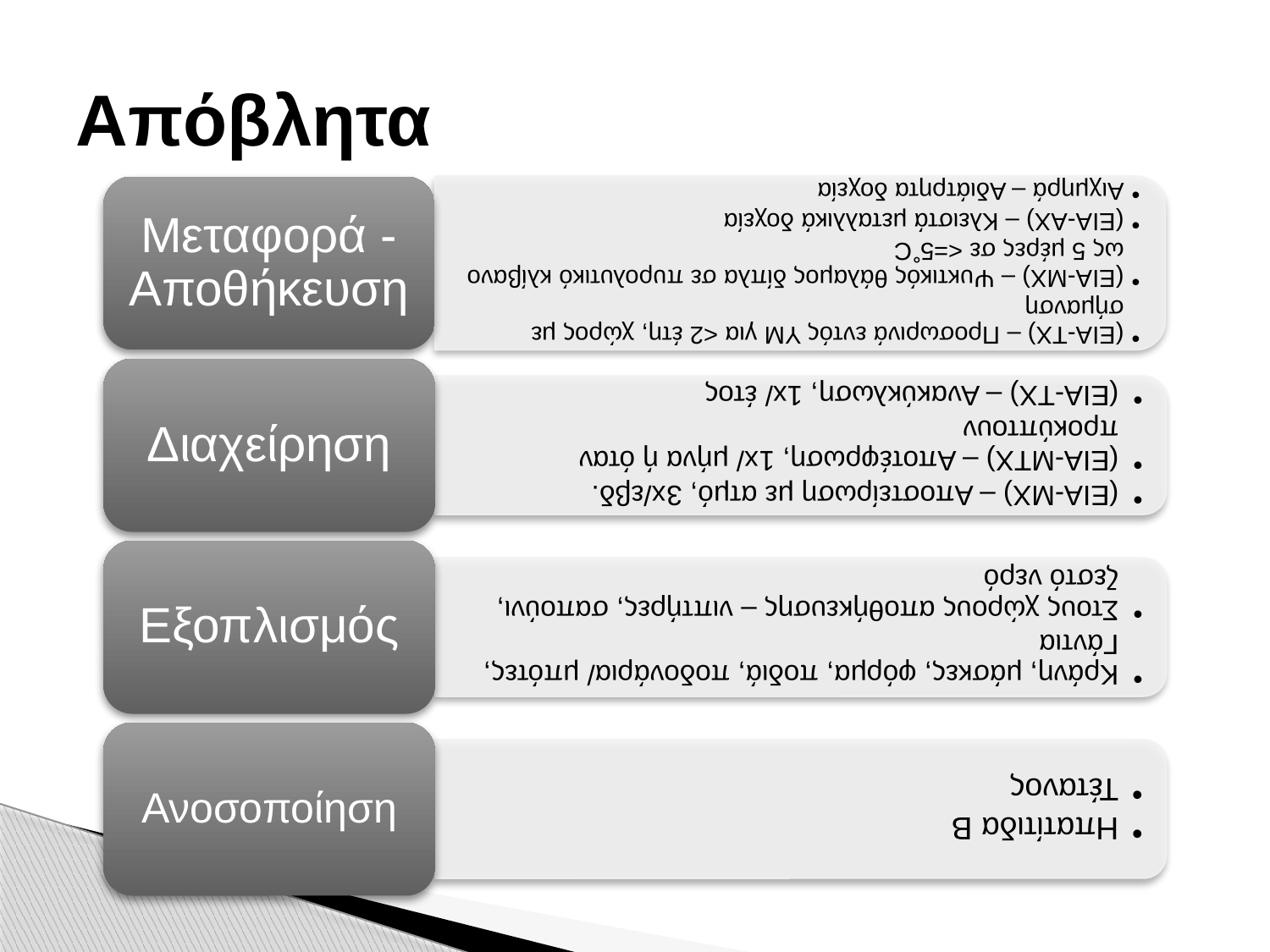

# Απόβλητα
(ΕΙΑ-ΤΧ) – Προσωρινά εντός ΥΜ για <2 έτη, χώρος με σήμανση
(ΕΙΑ-ΜΧ) – Ψυκτικός θάλαμος δίπλα σε πυρολυτικό κλίβανο ως 5 μέρες σε <=5˚C
(ΕΙΑ-ΑΧ) – Κλειστά μεταλλικά δοχεία
Αιχμηρά – Αδιάτρητα δοχεία
Μεταφορά - Αποθήκευση
(ΕΙΑ-ΜΧ) – Αποστείρωση με ατμό, 3x/εβδ.
(ΕΙΑ-ΜΤΧ) – Αποτέφρωση, 1x/ μήνα ή όταν προκύπτουν
(ΕΙΑ-ΤΧ) – Ανακύκλωση, 1x/ έτος
Διαχείρηση
Κράνη, μάσκες, φόρμα, ποδιά, ποδονάρια/ μπότες, Γάντια
Στους χώρους αποθήκευσης – νιπτήρες, σαπούνι, ζεστό νερό
Εξοπλισμός
Ηπατίτιδα Β
Τέτανος
Ανοσοποίηση